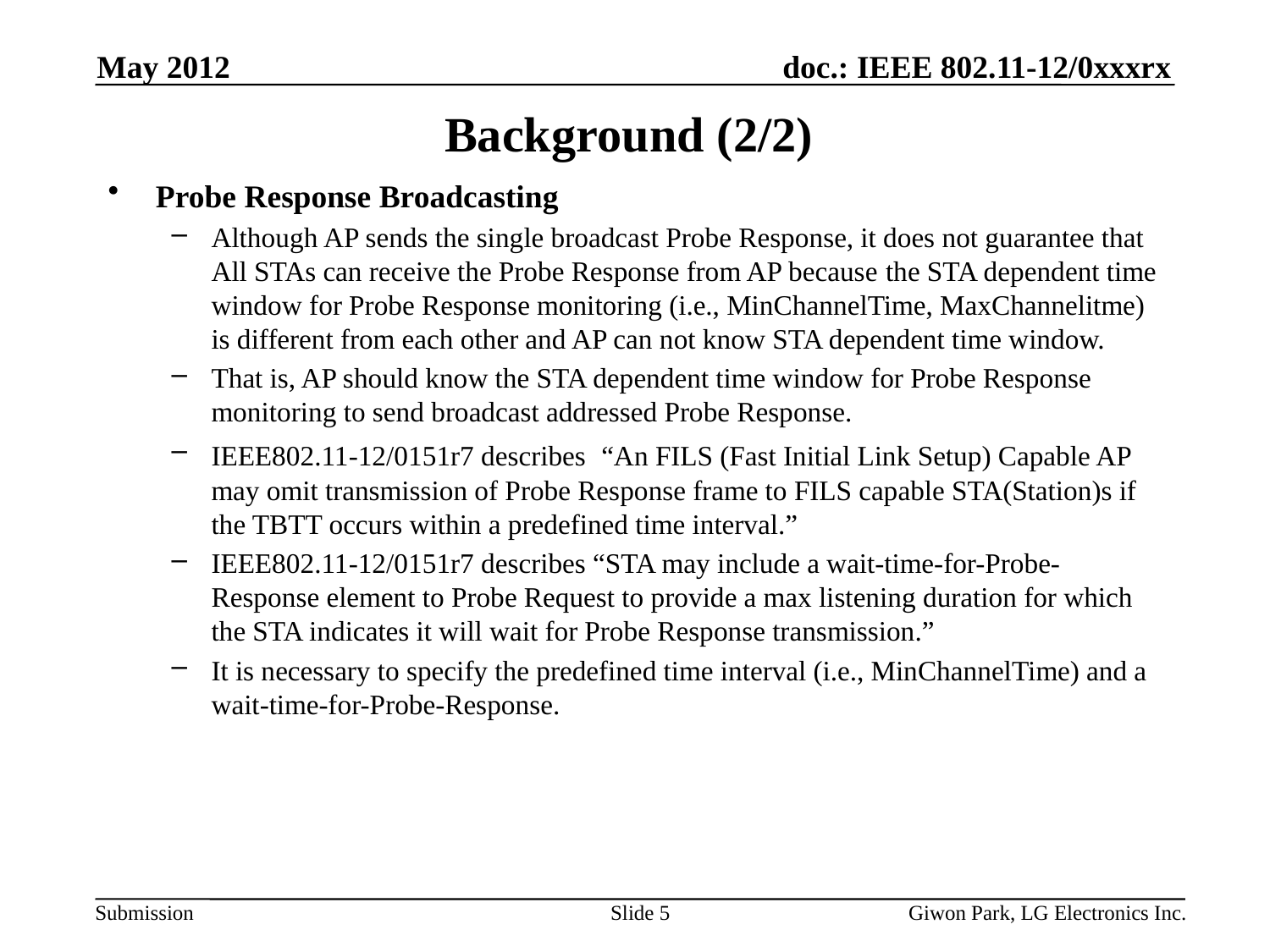

May 2012
# Background (2/2)
Probe Response Broadcasting
Although AP sends the single broadcast Probe Response, it does not guarantee that All STAs can receive the Probe Response from AP because the STA dependent time window for Probe Response monitoring (i.e., MinChannelTime, MaxChannelitme) is different from each other and AP can not know STA dependent time window.
That is, AP should know the STA dependent time window for Probe Response monitoring to send broadcast addressed Probe Response.
IEEE802.11-12/0151r7 describes  “An FILS (Fast Initial Link Setup) Capable AP may omit transmission of Probe Response frame to FILS capable STA(Station)s if the TBTT occurs within a predefined time interval.”
IEEE802.11-12/0151r7 describes “STA may include a wait-time-for-Probe-Response element to Probe Request to provide a max listening duration for which the STA indicates it will wait for Probe Response transmission.”
It is necessary to specify the predefined time interval (i.e., MinChannelTime) and a wait-time-for-Probe-Response.

Slide 5
Giwon Park, LG Electronics Inc.